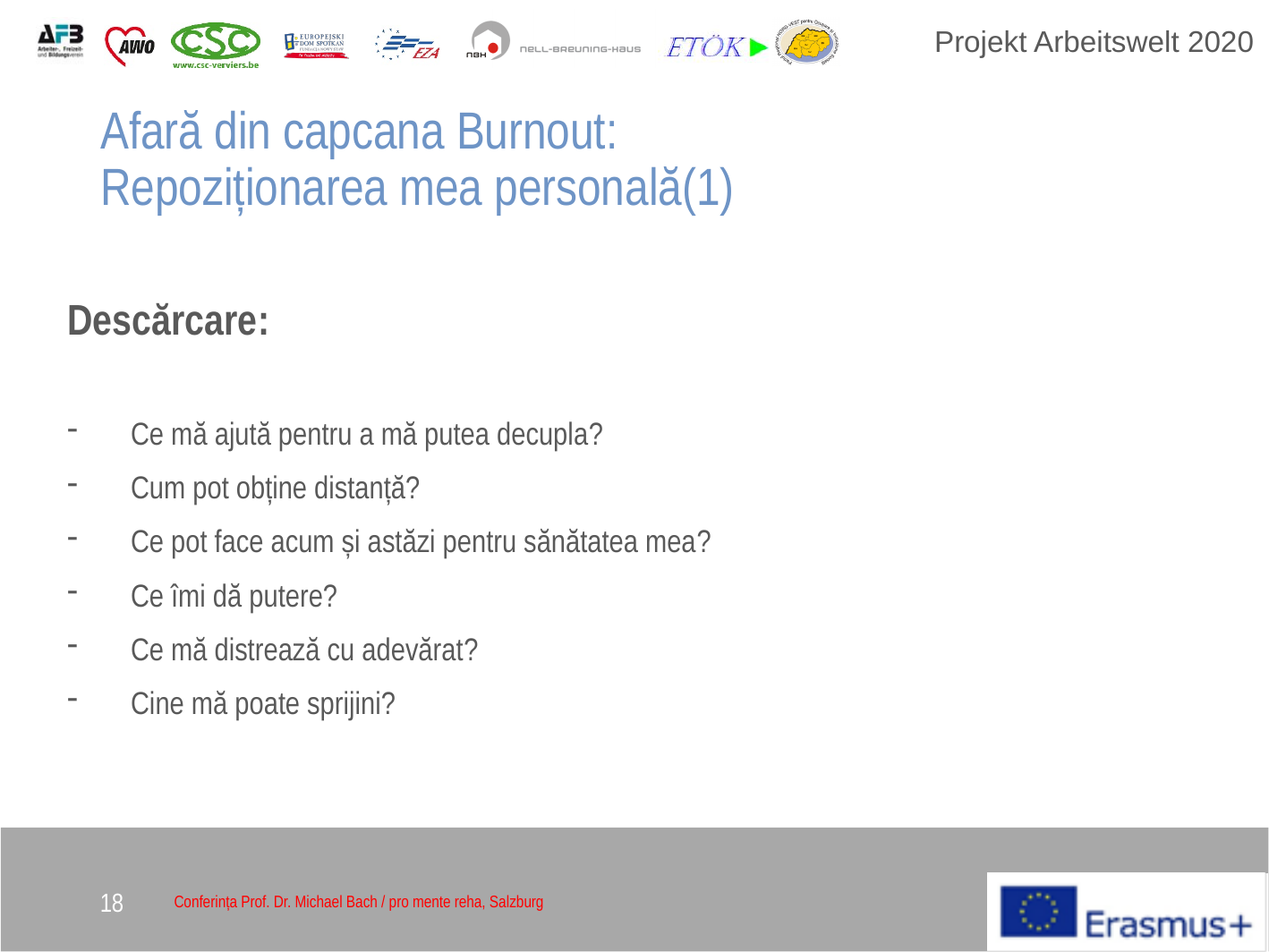

Afară din capcana Burnout:
Repoziționarea mea personală(1)
Descărcare:

Ce mă ajută pentru a mă putea decupla?
Cum pot obține distanță?
Ce pot face acum și astăzi pentru sănătatea mea?
Ce îmi dă putere?
Ce mă distrează cu adevărat?
Cine mă poate sprijini?
18
Conferința Prof. Dr. Michael Bach / pro mente reha, Salzburg